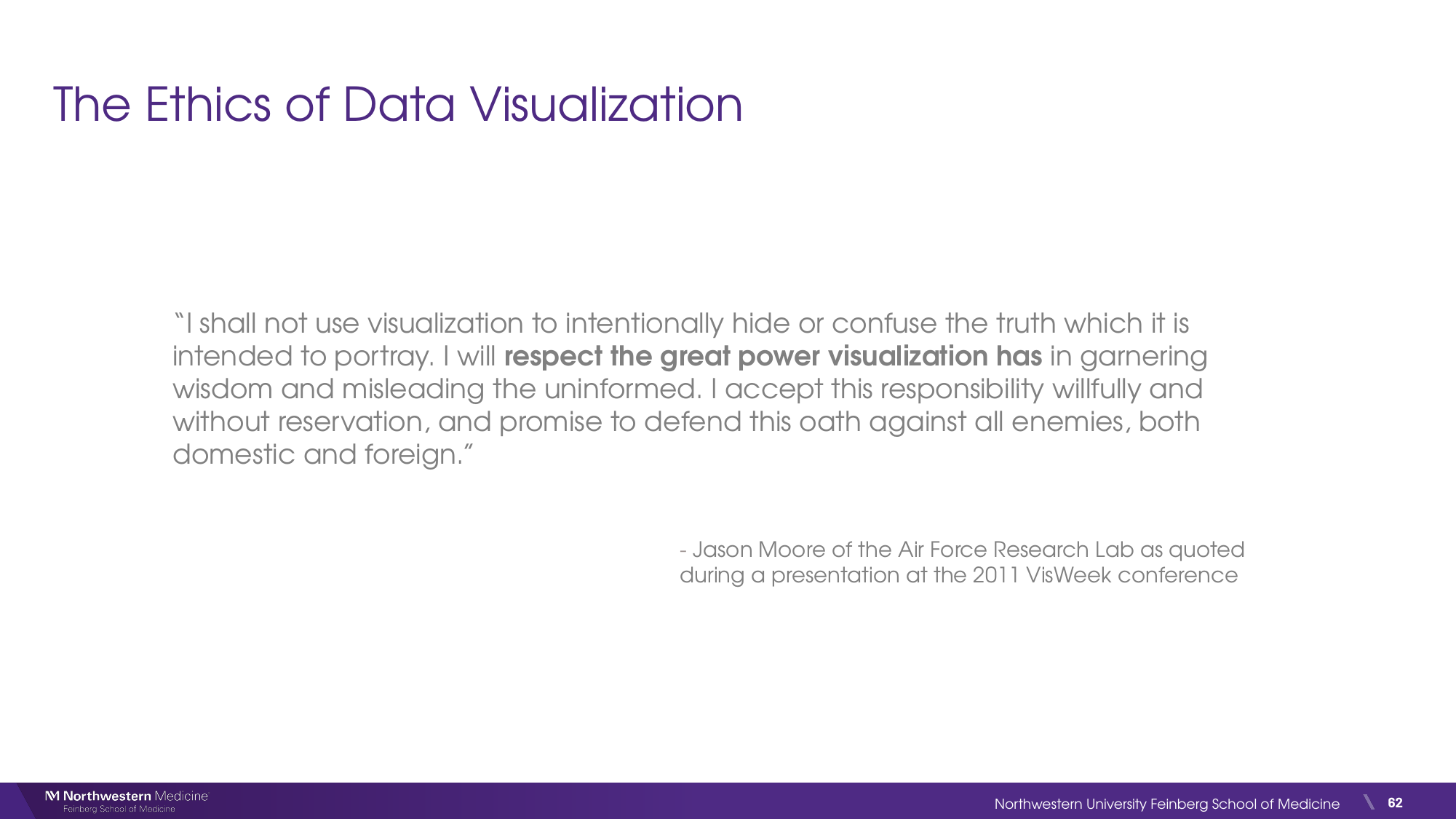

# The Ethics of Data Visualization
“I shall not use visualization to intentionally hide or confuse the truth which it is intended to portray. I will respect the great power visualization has in garnering wisdom and misleading the uninformed. I accept this responsibility willfully and without reservation, and promise to defend this oath against all enemies, both domestic and foreign.”
- Jason Moore of the Air Force Research Lab as quoted during a presentation at the 2011 VisWeek conference
62